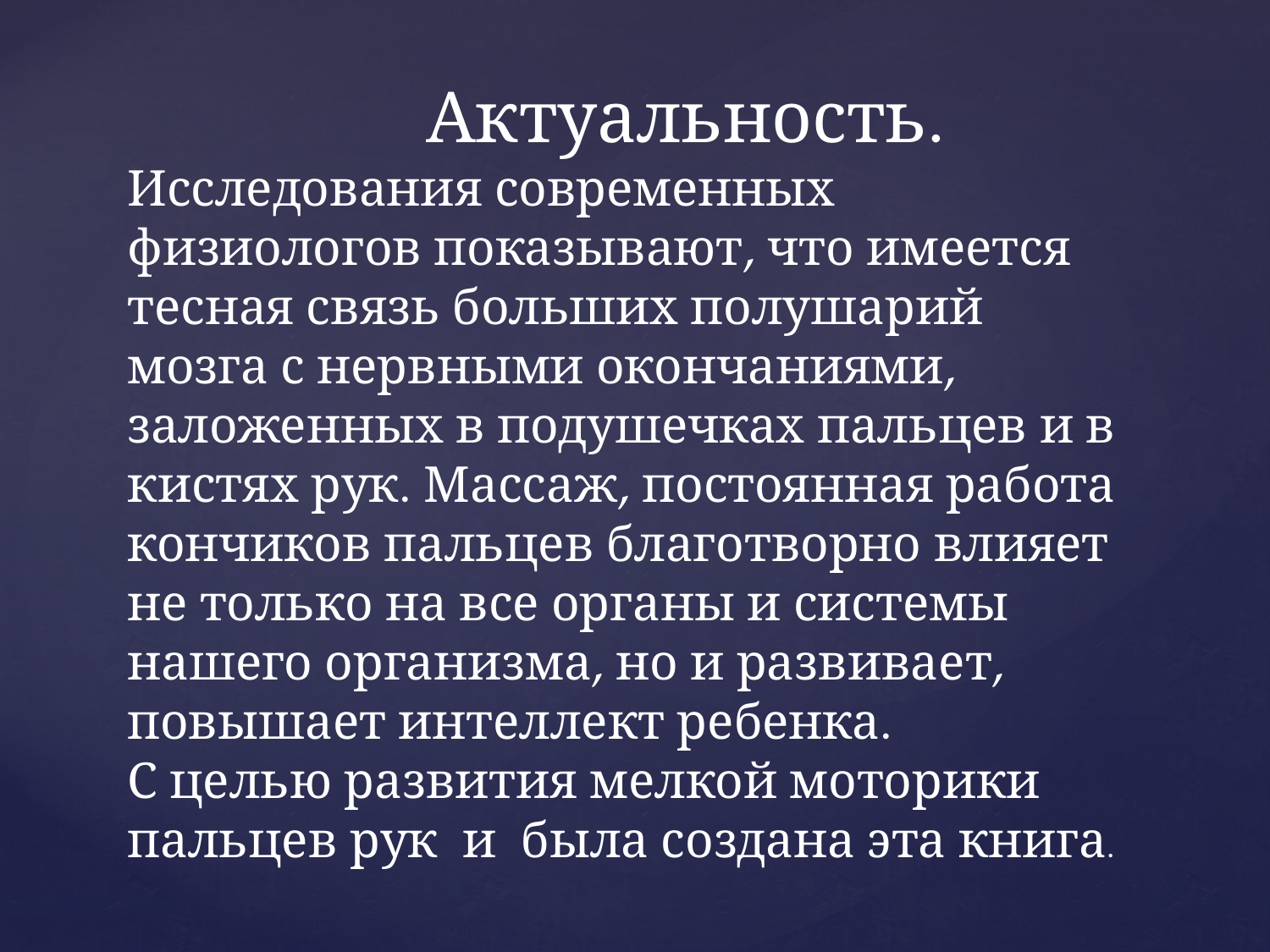

Актуальность.
Исследования современных физиологов показывают, что имеется тесная связь больших полушарий мозга с нервными окончаниями, заложенных в подушечках пальцев и в кистях рук. Массаж, постоянная работа кончиков пальцев благотворно влияет не только на все органы и системы нашего организма, но и развивает, повышает интеллект ребенка.
С целью развития мелкой моторики пальцев рук  и  была создана эта книга.